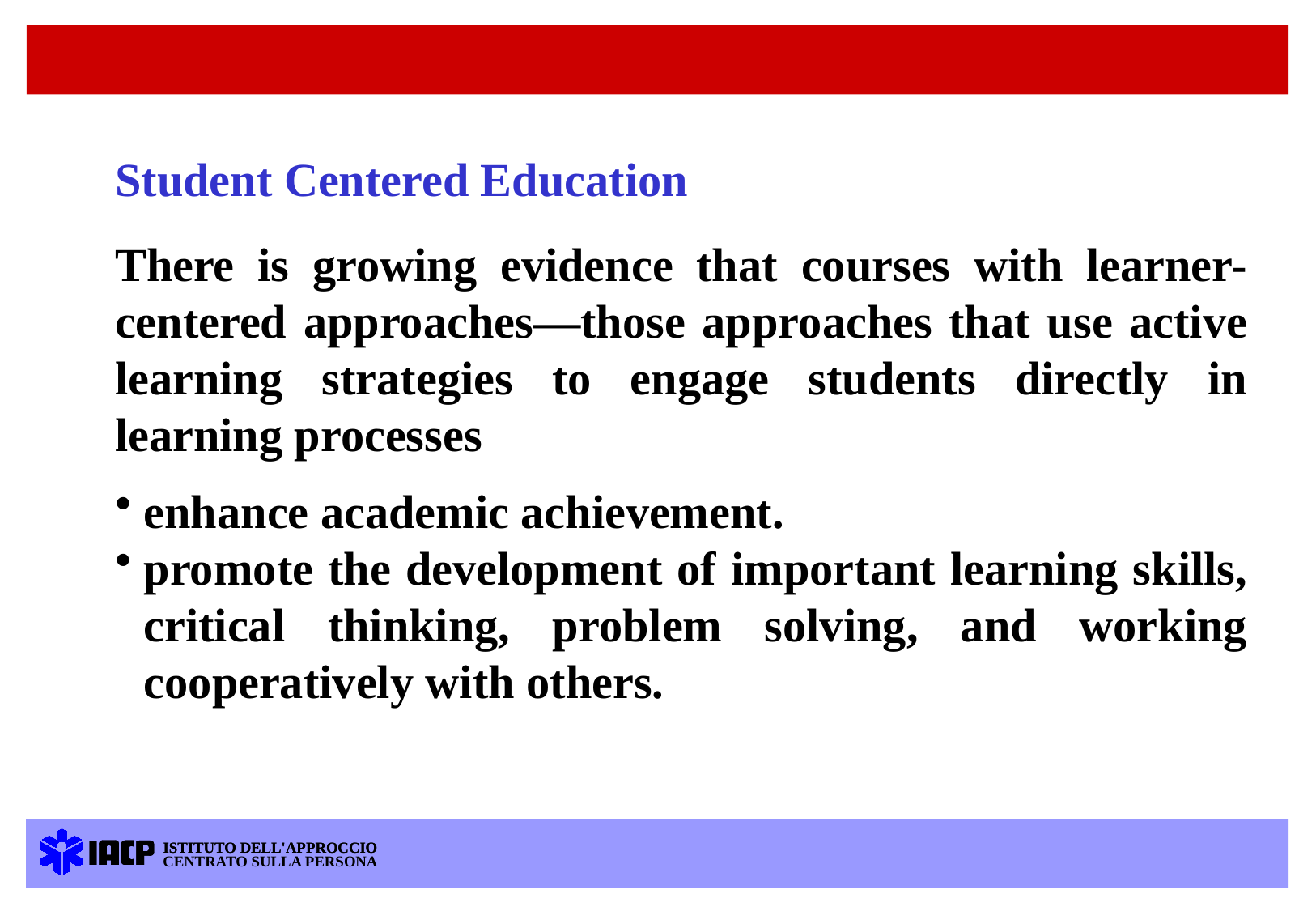

Student Centered Education

There is growing evidence that courses with learner-centered approaches—those approaches that use active learning strategies to engage students directly in learning processes

enhance academic achievement.
promote the development of important learning skills, critical thinking, problem solving, and working cooperatively with others.

ISTITUTO DELL'APPROCCIO
ISTITUTO DELL'APPROCCIO
CENTRATO SULLA PERSONA